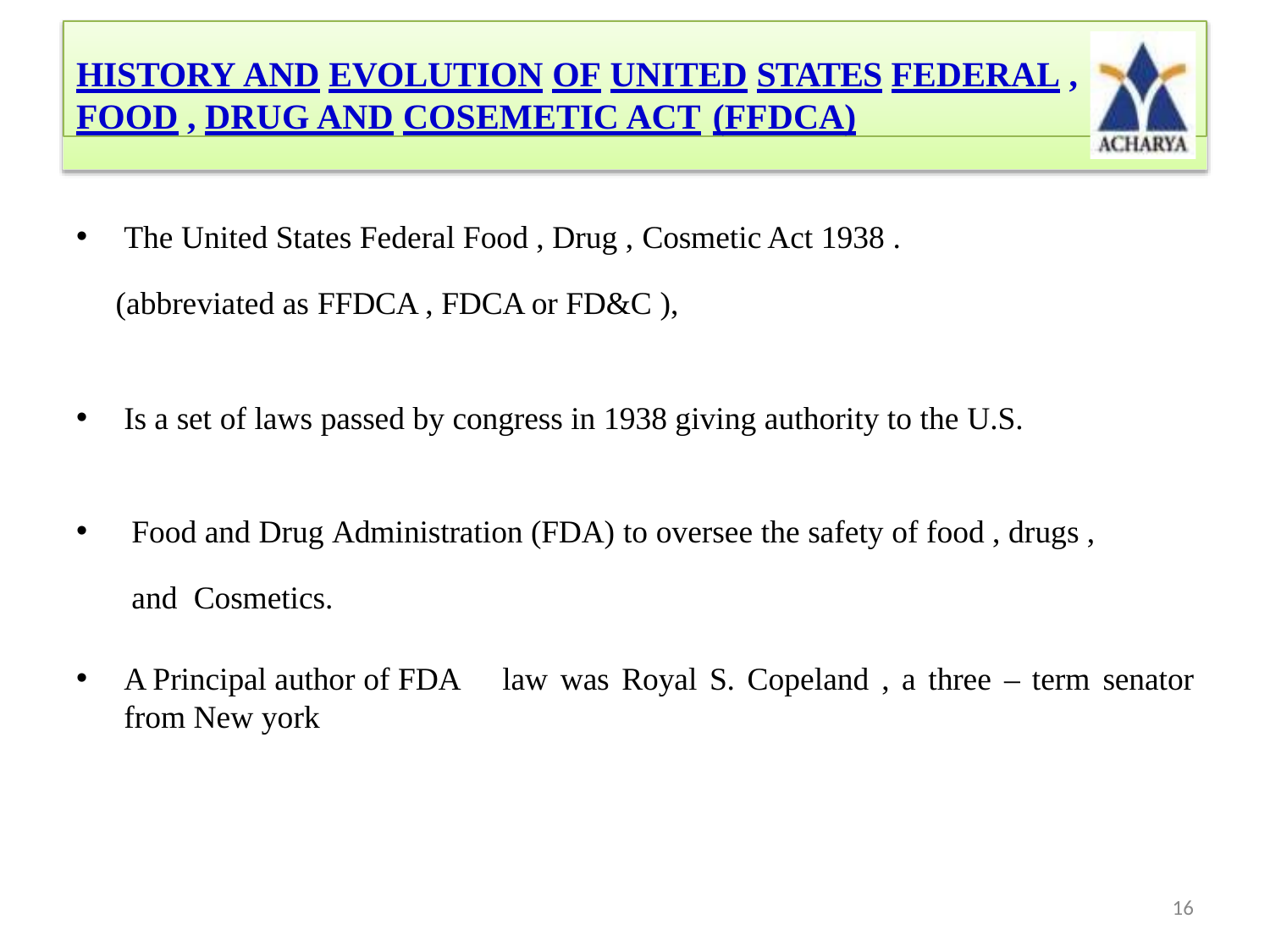

HISTORY AND EVOLUTION OF UNITED STATES FEDERAL ,
FOOD , DRUG AND COSEMETIC ACT (FFDCA)

The United States Federal Food , Drug , Cosmetic Act 1938 .
(abbreviated as FFDCA , FDCA or FD&C ),

Is a set of laws passed by congress in 1938 giving authority to the U.S.

Food and Drug Administration (FDA) to oversee the safety of food , drugs , and  Cosmetics.
A Principal author of FDA
from New york
law was Royal S. Copeland , a three – term senator
16